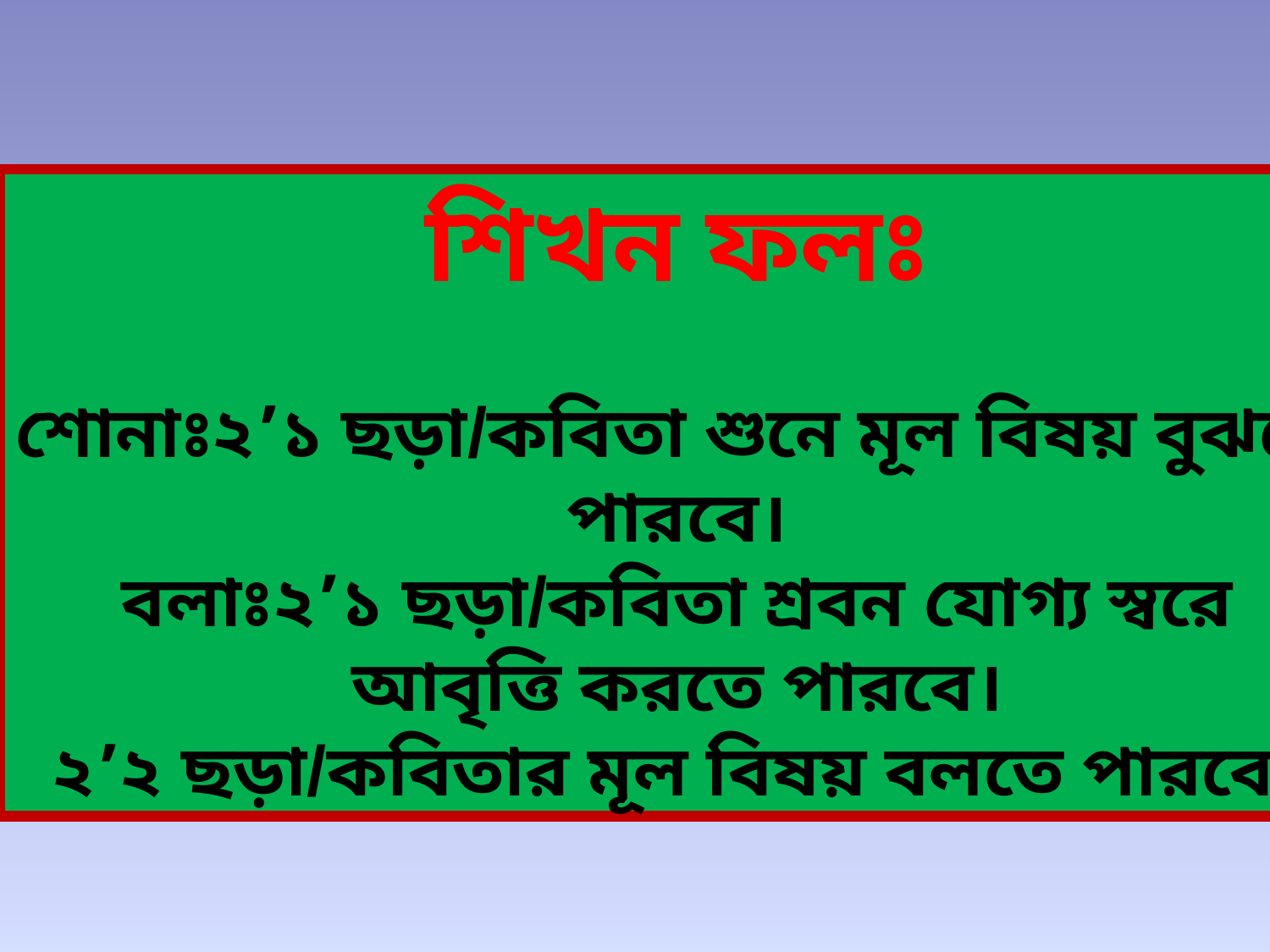

শিখন ফলঃ

শোনাঃ২’১ ছড়া/কবিতা শুনে মূল বিষয় বুঝতে পারবে।
বলাঃ২’১ ছড়া/কবিতা শ্রবন যোগ্য স্বরে আবৃত্তি করতে পারবে।
২’২ ছড়া/কবিতার মূল বিষয় বলতে পারবে।